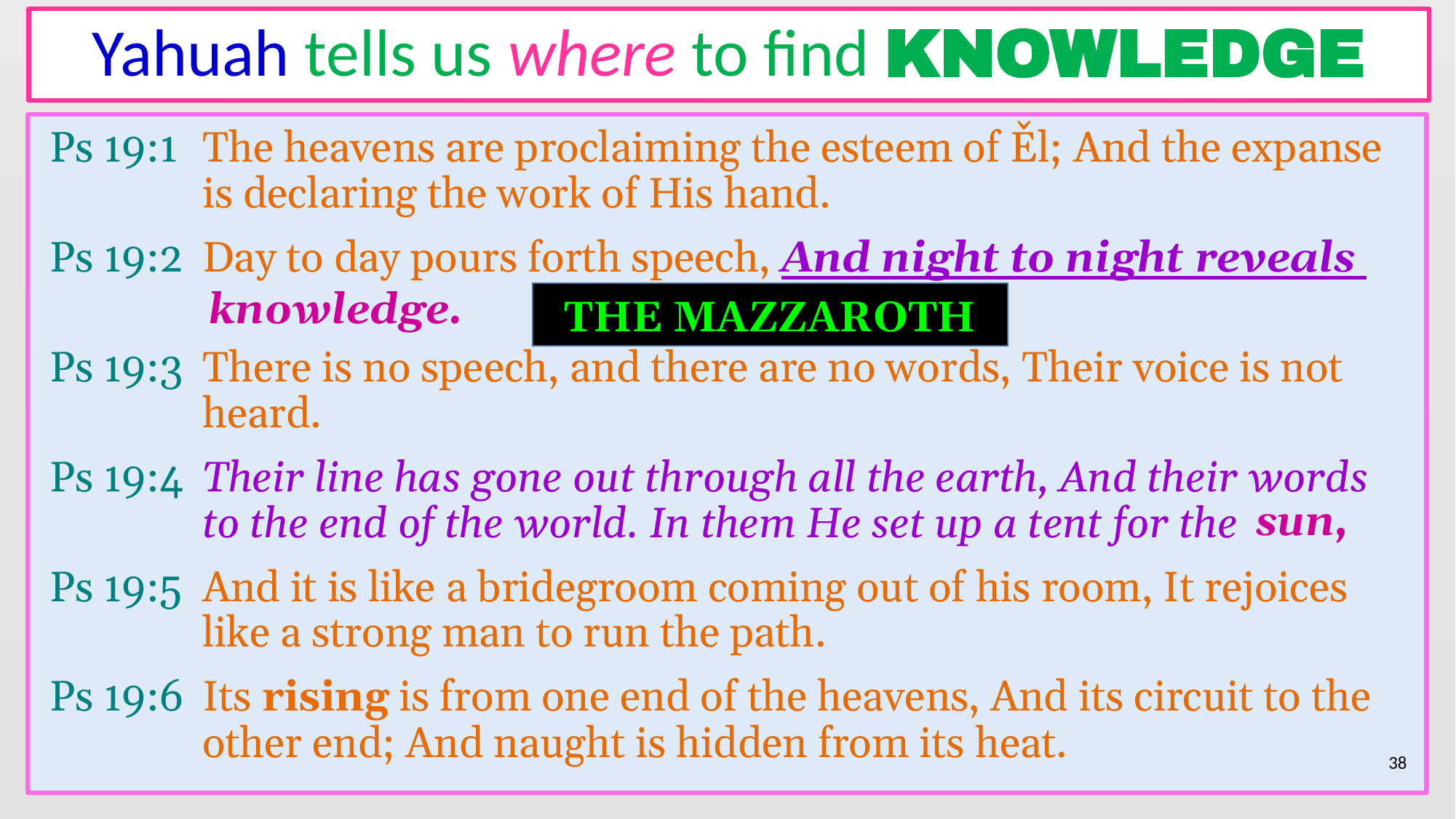

# Yahuah tells us where to find KNOWLEDGE
Ps 19:1	The heavens are proclaiming the esteem of Ěl; And the expanse is declaring the work of His hand.
Ps 19:2	Day to day pours forth speech, And night to night reveals
Ps 19:3	There is no speech, and there are no words, Their voice is not heard.
Ps 19:4	Their line has gone out through all the earth, And their words to the end of the world. In them He set up a tent for the
Ps 19:5	And it is like a bridegroom coming out of his room, It rejoices like a strong man to run the path.
Ps 19:6	Its rising is from one end of the heavens, And its circuit to the other end; And naught is hidden from its heat.
knowledge.
THE MAZZAROTH
sun,
38